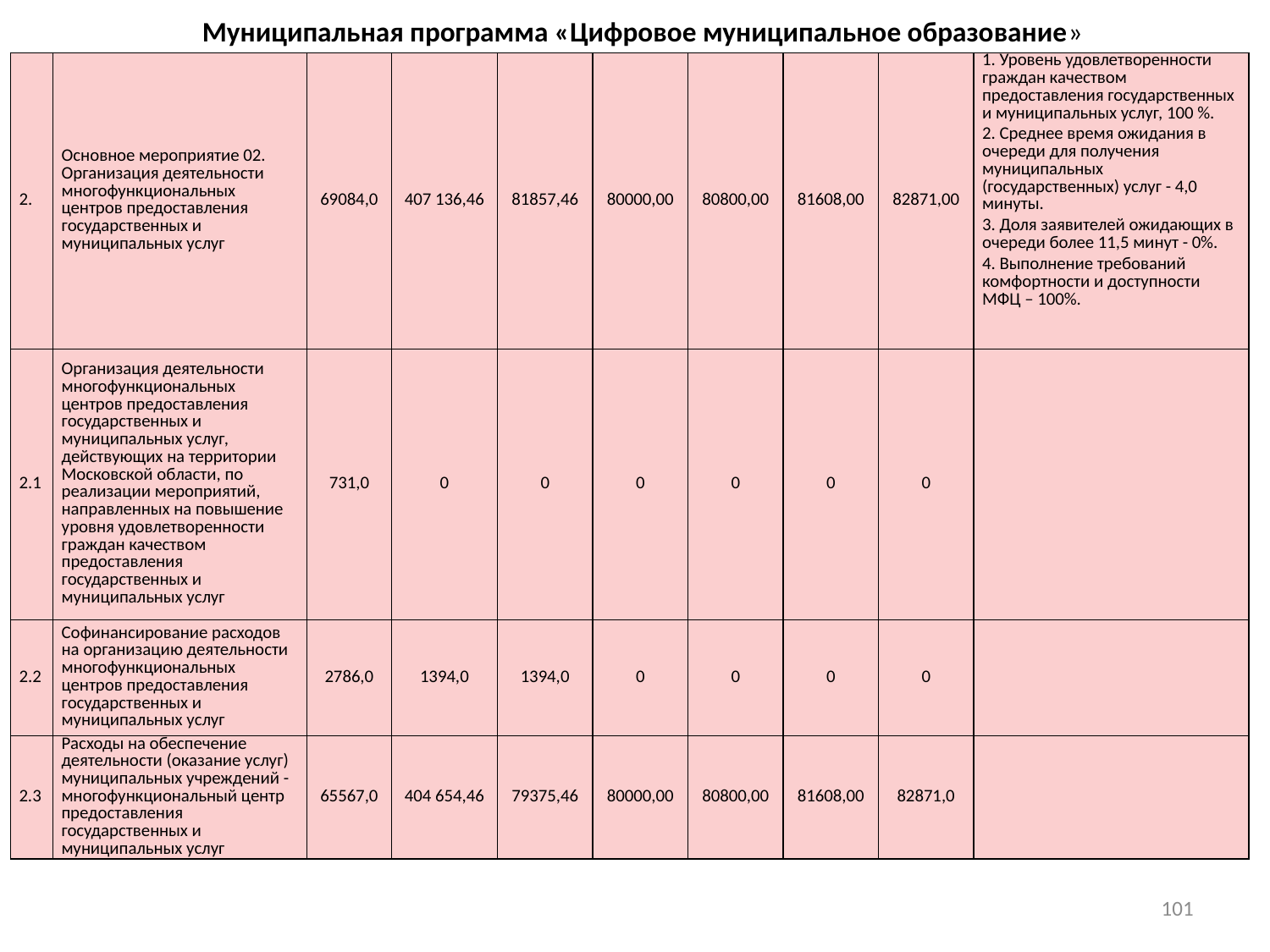

# Муниципальная программа «Цифровое муниципальное образование»
| 2. | Основное мероприятие 02. Организация деятельности многофункциональных центров предоставления государственных и муниципальных услуг | 69084,0 | 407 136,46 | 81857,46 | 80000,00 | 80800,00 | 81608,00 | 82871,00 | 1. Уровень удовлетворенности граждан качеством предоставления государственных и муниципальных услуг, 100 %. 2. Среднее время ожидания в очереди для получения муниципальных (государственных) услуг - 4,0 минуты. 3. Доля заявителей ожидающих в очереди более 11,5 минут - 0%. 4. Выполнение требований комфортности и доступности МФЦ – 100%. |
| --- | --- | --- | --- | --- | --- | --- | --- | --- | --- |
| 2.1 | Организация деятельности многофункциональных центров предоставления государственных и муниципальных услуг, действующих на территории Московской области, по реализации мероприятий, направленных на повышение уровня удовлетворенности граждан качеством предоставления государственных и муниципальных услуг | 731,0 | 0 | 0 | 0 | 0 | 0 | 0 |  |
| 2.2 | Софинансирование расходов на организацию деятельности многофункциональных центров предоставления государственных и муниципальных услуг | 2786,0 | 1394,0 | 1394,0 | 0 | 0 | 0 | 0 |  |
| 2.3 | Расходы на обеспечение деятельности (оказание услуг) муниципальных учреждений - многофункциональный центр предоставления государственных и муниципальных услуг | 65567,0 | 404 654,46 | 79375,46 | 80000,00 | 80800,00 | 81608,00 | 82871,0 |  |
101